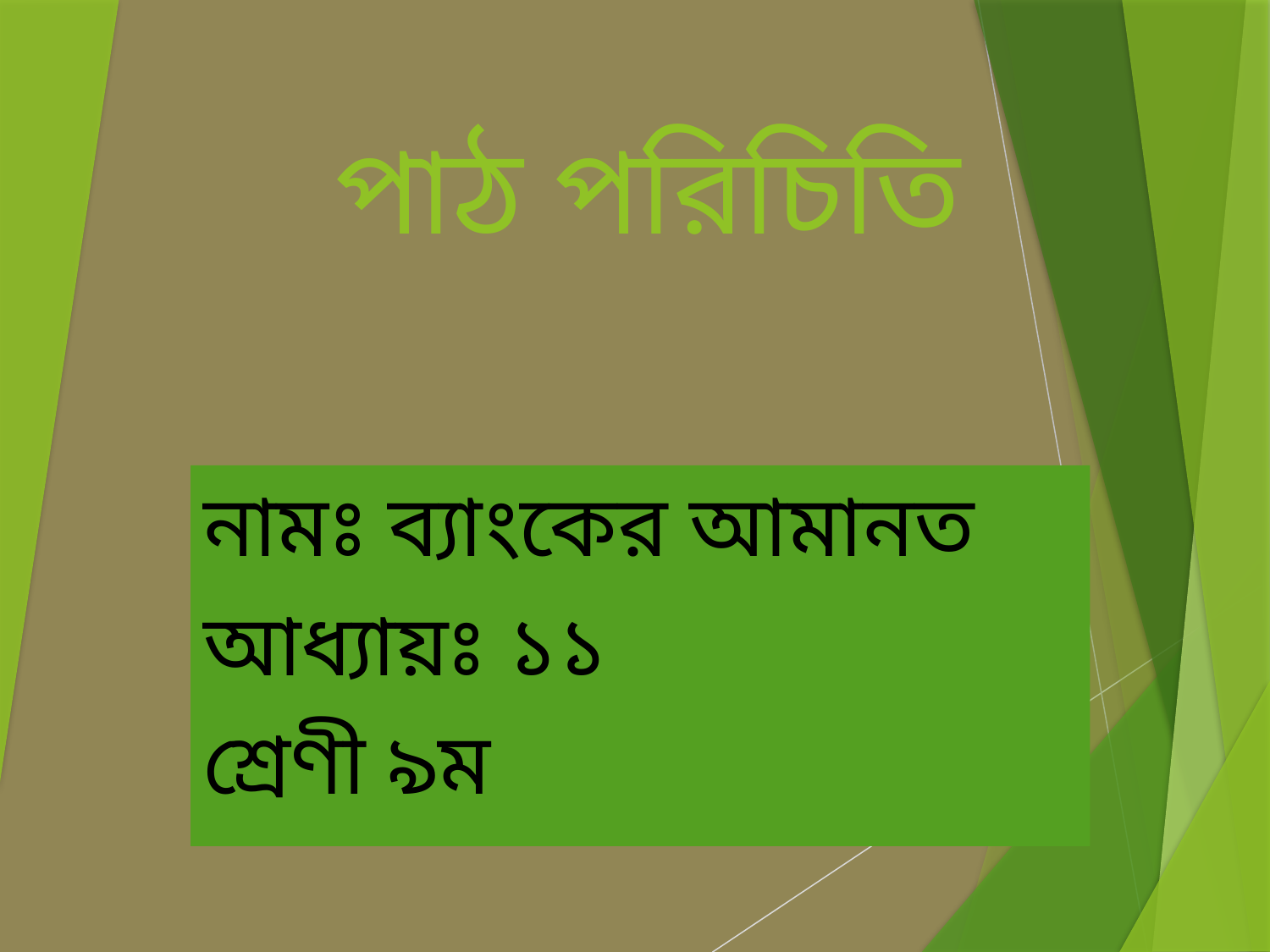

# পাঠ পরিচিতি
নামঃ ব্যাংকের আমানত
আধ্যায়ঃ ১১
শ্রেণী ৯ম